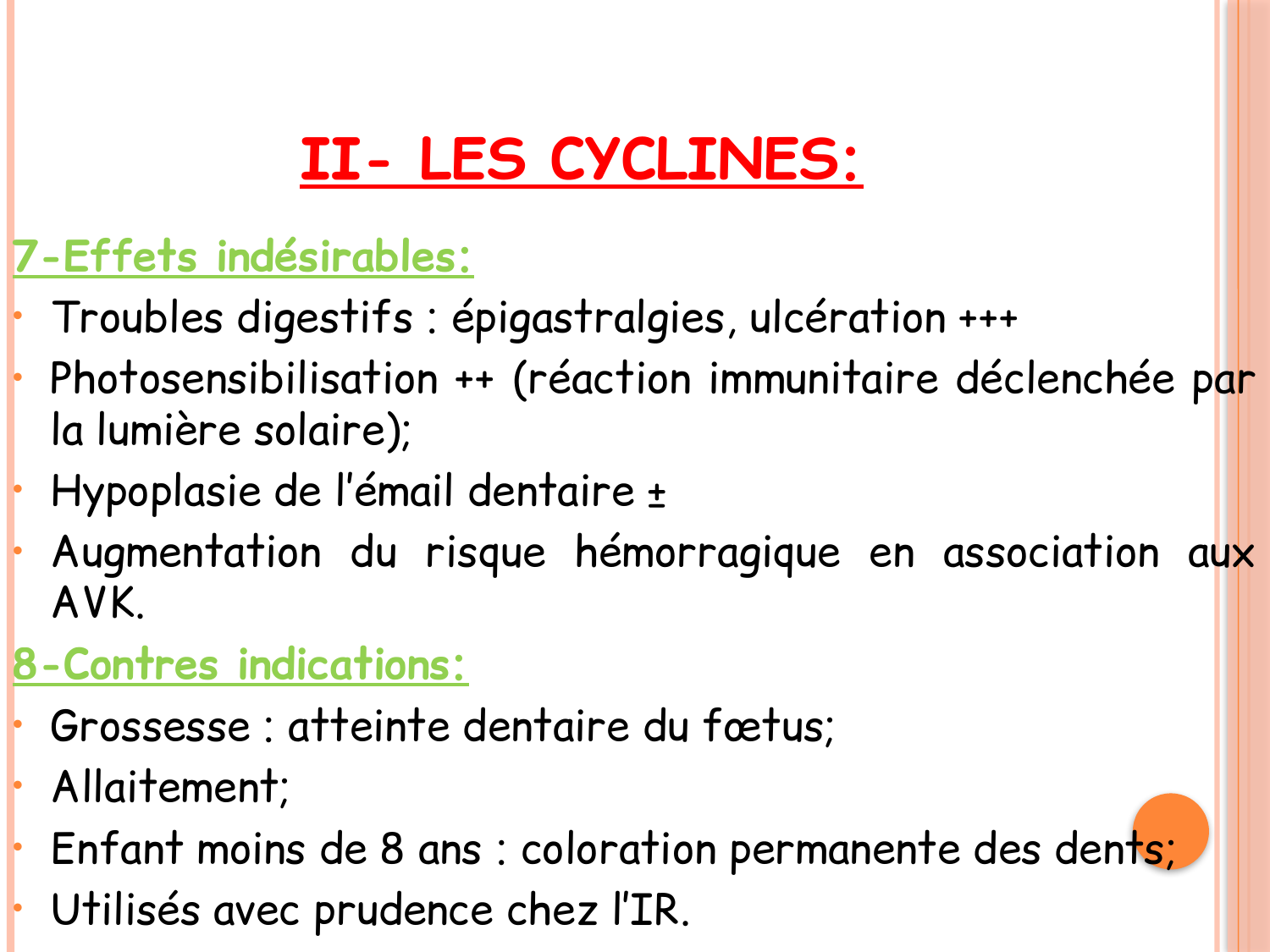

# II- LES CYCLINES:
7-Effets indésirables:
Troubles digestifs : épigastralgies, ulcération +++
Photosensibilisation ++ (réaction immunitaire déclenchée par la lumière solaire);
Hypoplasie de l’émail dentaire ±
Augmentation du risque hémorragique en association aux AVK.
8-Contres indications:
Grossesse : atteinte dentaire du fœtus;
Allaitement;
Enfant moins de 8 ans : coloration permanente des dents;
Utilisés avec prudence chez l’IR.